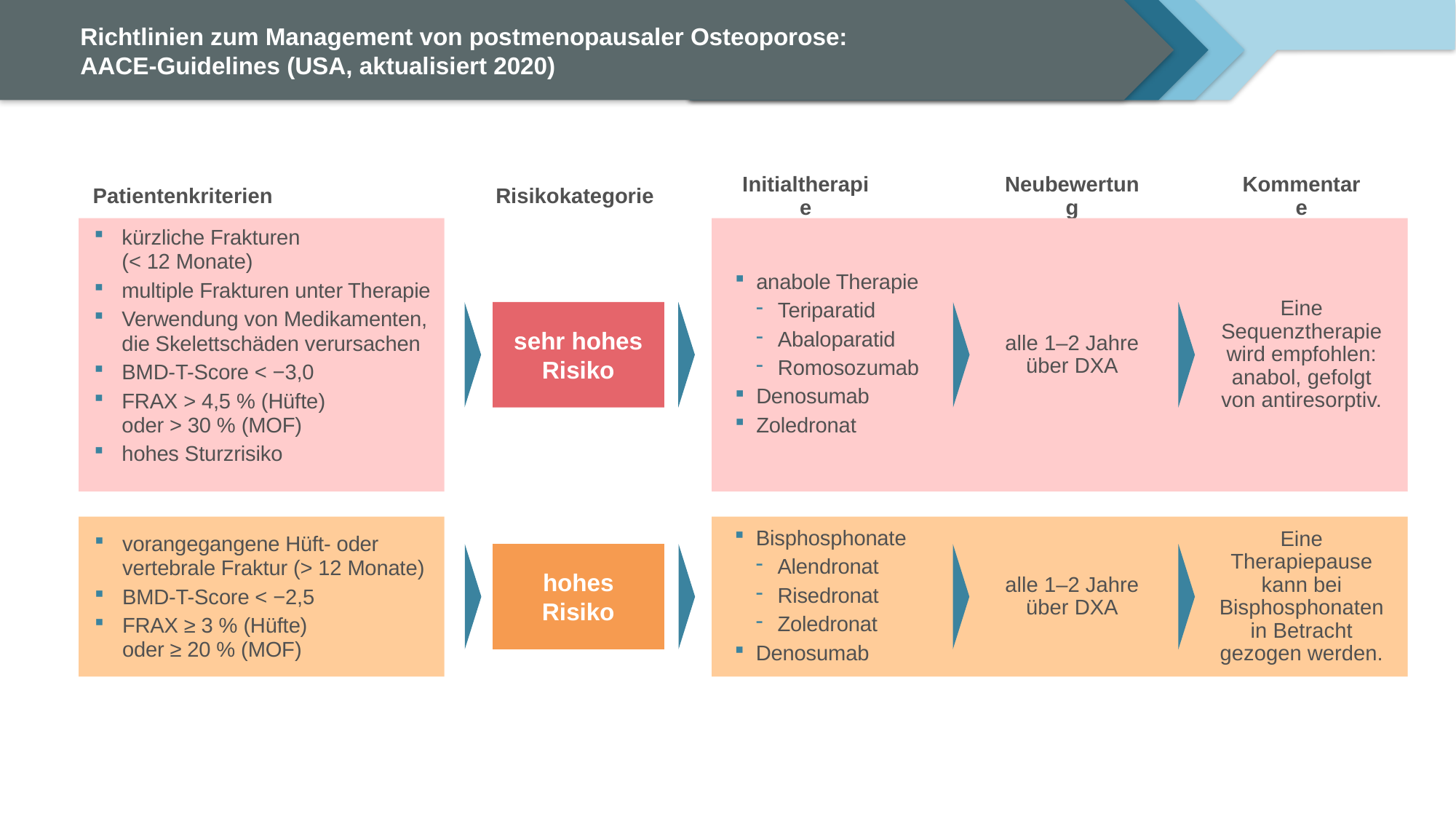

# Richtlinien zum Management von postmenopausaler Osteoporose: AACE-Guidelines (USA, aktualisiert 2020)
Initialtherapie
Neubewertung
Kommentare
Patientenkriterien
Risikokategorie

kürzliche Frakturen
(< 12 Monate)
multiple Frakturen unter Therapie
Verwendung von Medikamenten, die Skelettschäden verursachen
BMD-T-Score < −3,0
FRAX > 4,5 % (Hüfte)
oder > 30 % (MOF)
hohes Sturzrisiko
anabole Therapie
Teriparatid
Abaloparatid
Romosozumab
Denosumab
Zoledronat
Eine Sequenztherapie wird empfohlen: anabol, gefolgt von antiresorptiv.
sehr hohes Risiko
alle 1–2 Jahre über DXA

Bisphosphonate
Alendronat
Risedronat
Zoledronat
Denosumab
Eine Therapiepause kann bei Bisphosphonaten in Betracht gezogen werden.
vorangegangene Hüft- oder vertebrale Fraktur (> 12 Monate)
BMD-T-Score < −2,5
FRAX ≥ 3 % (Hüfte)
oder ≥ 20 % (MOF)
hohes Risiko
alle 1–2 Jahre über DXA

AACE = American Association of Clinical Endocrinologists; BMD = Knochenmineraldichte  (bone mineral density), DXA = Dual-X-Ray-Absorptiometrie, FRAX = Fracture Risk Assessment Tool; MOF = osteoporotische Hauptfraktur (major osteoporotic fracture), klinisch vertebrale Fraktur, Fraktur von proximalem Femur, distalem Radius und Humerus.
Camacho PM et al. Endocr Pract 2020; 26 (5): 564–570.